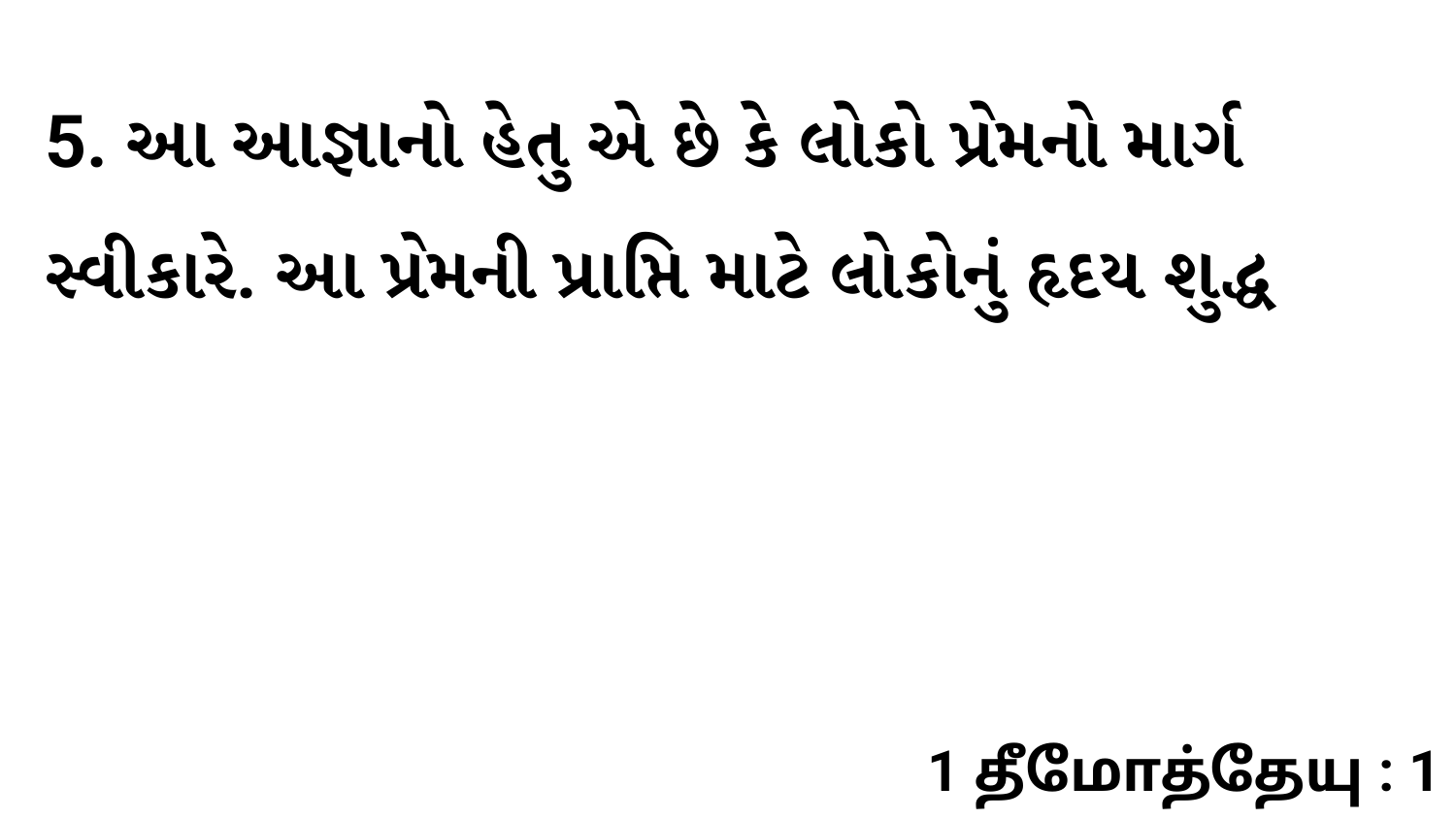

5. આ આજ્ઞાનો હેતુ એ છે કે લોકો પ્રેમનો માર્ગ સ્વીકારે. આ પ્રેમની પ્રાપ્તિ માટે લોકોનું હૃદય શુદ્ધ
1 தீமோத்தேயு : 1